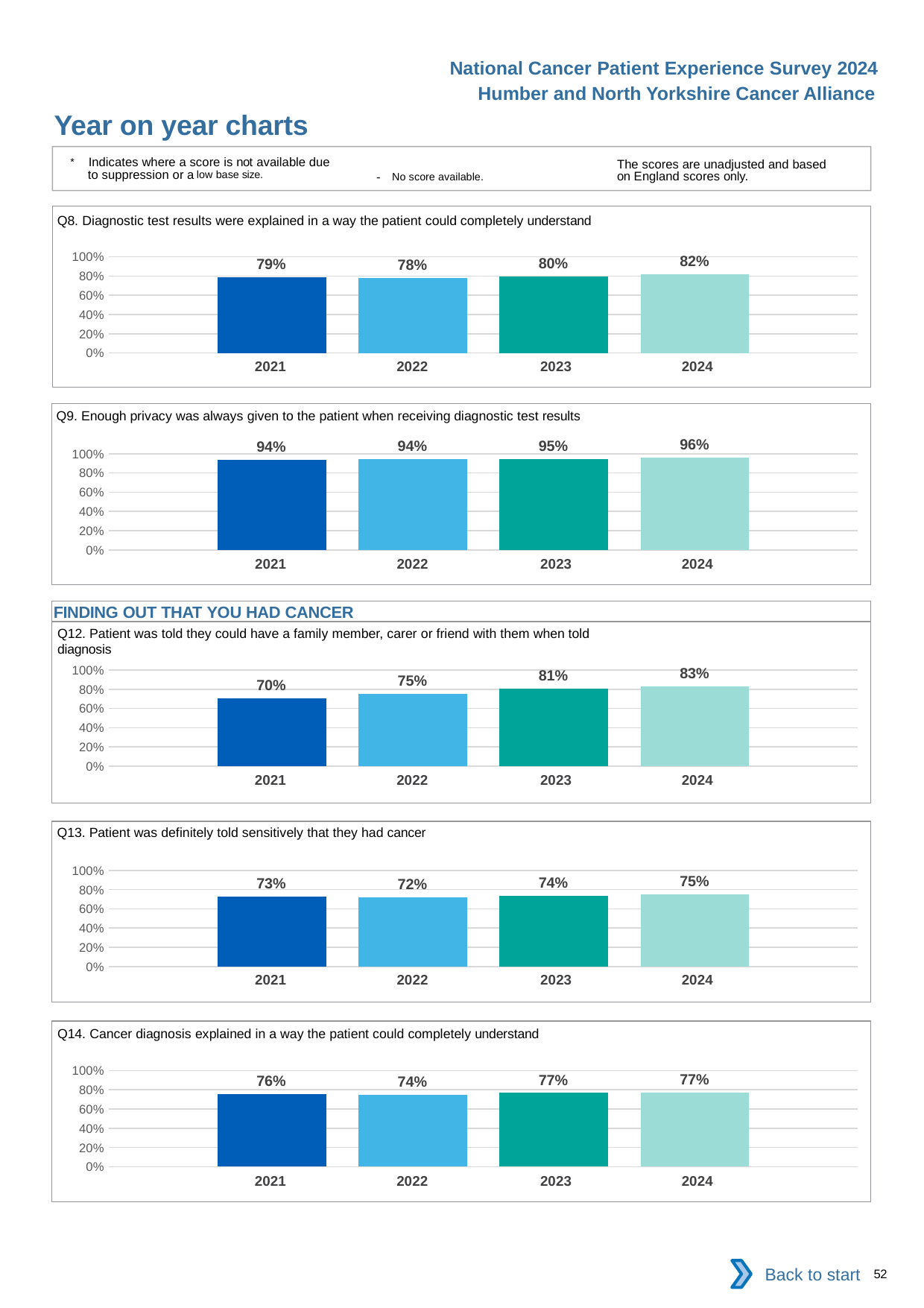

National Cancer Patient Experience Survey 2024
Humber and North Yorkshire Cancer Alliance
Year on year charts

*  Indicates where a score is not available due to suppression or a low base size.
The scores are unadjusted and based on England scores only.
- No score available.
Q8. Diagnostic test results were explained in a way the patient could completely understand

### Chart

| Category | 2021 | 2022 | 2023 | 2024 |
|---|---|---|---|---|
| Category 1 | 0.7905042 | 0.776228 | 0.7988651 | 0.8201351 |
| 2021 | 2022 | 2023 | 2024 |
| --- | --- | --- | --- |
Q9. Enough privacy was always given to the patient when receiving diagnostic test results

### Chart

| Category | 2021 | 2022 | 2023 | 2024 |
|---|---|---|---|---|
| Category 1 | 0.9372263 | 0.9436705 | 0.9459459 | 0.9597315 |
| 2021 | 2022 | 2023 | 2024 |
| --- | --- | --- | --- |
FINDING OUT THAT YOU HAD CANCER
Q12. Patient was told they could have a family member, carer or friend with them when told diagnosis

### Chart

| Category | 2021 | 2022 | 2023 | 2024 |
|---|---|---|---|---|
| Category 1 | 0.7040772 | 0.748104 | 0.8089888 | 0.8295265 |
| 2021 | 2022 | 2023 | 2024 |
| --- | --- | --- | --- |
Q13. Patient was definitely told sensitively that they had cancer

### Chart

| Category | 2021 | 2022 | 2023 | 2024 |
|---|---|---|---|---|
| Category 1 | 0.7263289 | 0.719084 | 0.7388099 | 0.7509235 |
| 2021 | 2022 | 2023 | 2024 |
| --- | --- | --- | --- |
Q14. Cancer diagnosis explained in a way the patient could completely understand

### Chart

| Category | 2021 | 2022 | 2023 | 2024 |
|---|---|---|---|---|
| Category 1 | 0.7562292 | 0.7437849 | 0.7670514 | 0.770724 |
| 2021 | 2022 | 2023 | 2024 |
| --- | --- | --- | --- |
Back to start

52